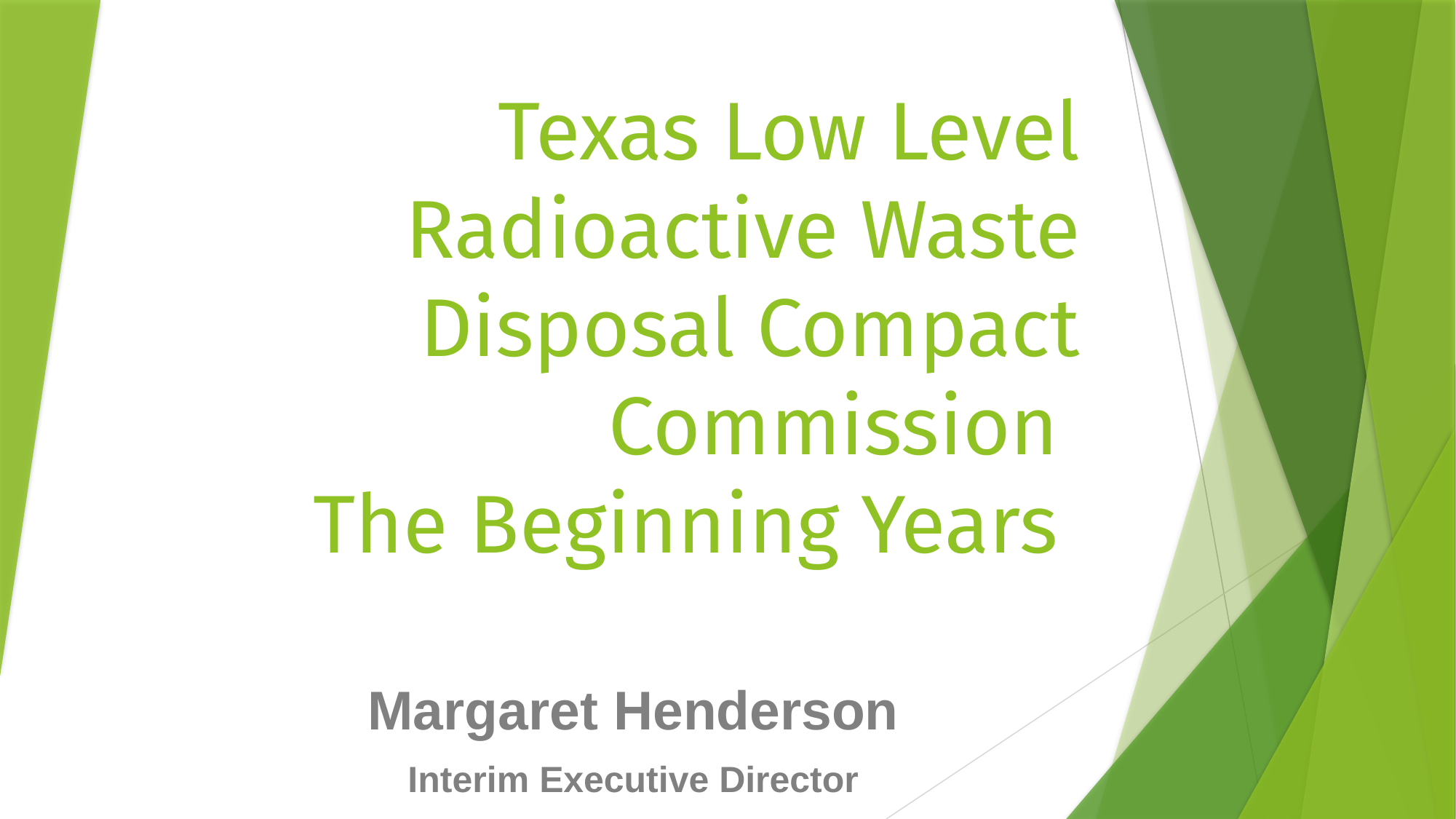

# Texas Low Level Radioactive Waste Disposal Compact Commission The Beginning Years
Margaret Henderson
Interim Executive Director